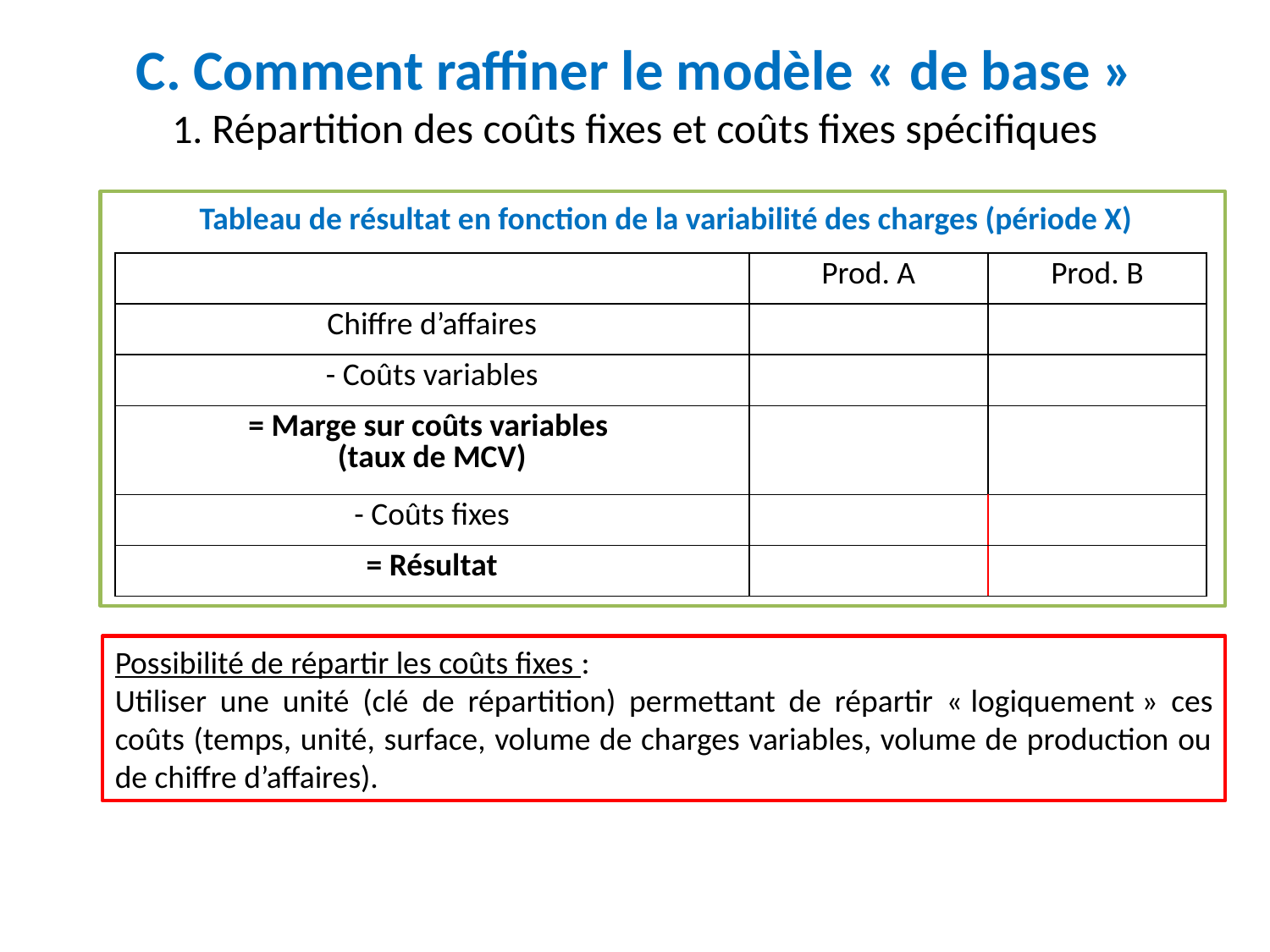

C. Comment raffiner le modèle « de base »
1. Répartition des coûts fixes et coûts fixes spécifiques

 Tableau de résultat en fonction de la variabilité des charges (période X)

|  | Prod. A | Prod. B |
| --- | --- | --- |
| Chiffre d’affaires |  |  |
| - Coûts variables |  |  |
| = Marge sur coûts variables (taux de MCV) |  |  |
| - Coûts fixes |  |  |
| = Résultat |  |  |
Possibilité de répartir les coûts fixes :
Utiliser une unité (clé de répartition) permettant de répartir « logiquement » ces coûts (temps, unité, surface, volume de charges variables, volume de production ou de chiffre d’affaires).